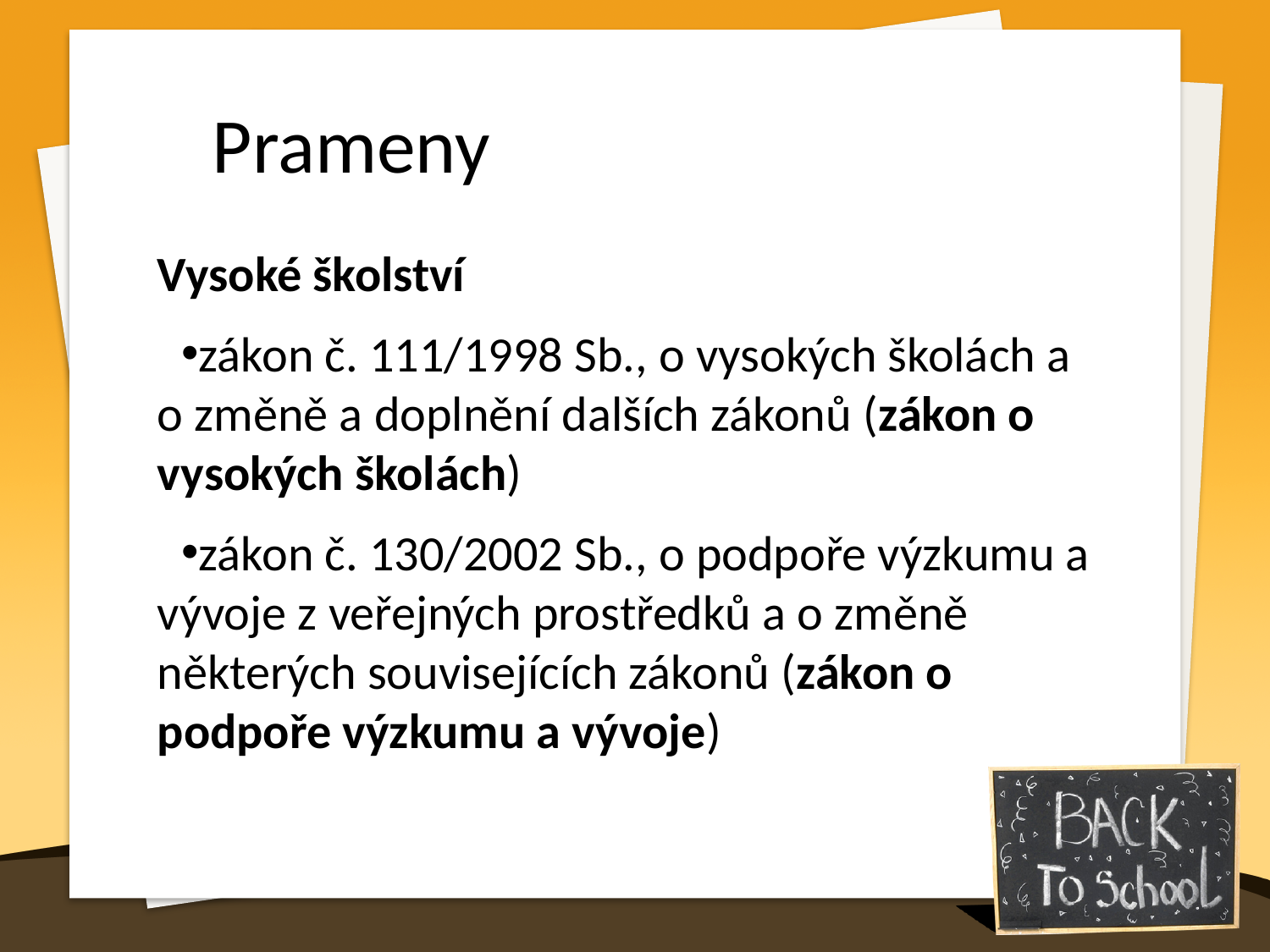

Prameny
Vysoké školství
zákon č. 111/1998 Sb., o vysokých školách a o změně a doplnění dalších zákonů (zákon o vysokých školách)
zákon č. 130/2002 Sb., o podpoře výzkumu a vývoje z veřejných prostředků a o změně některých souvisejících zákonů (zákon o podpoře výzkumu a vývoje)